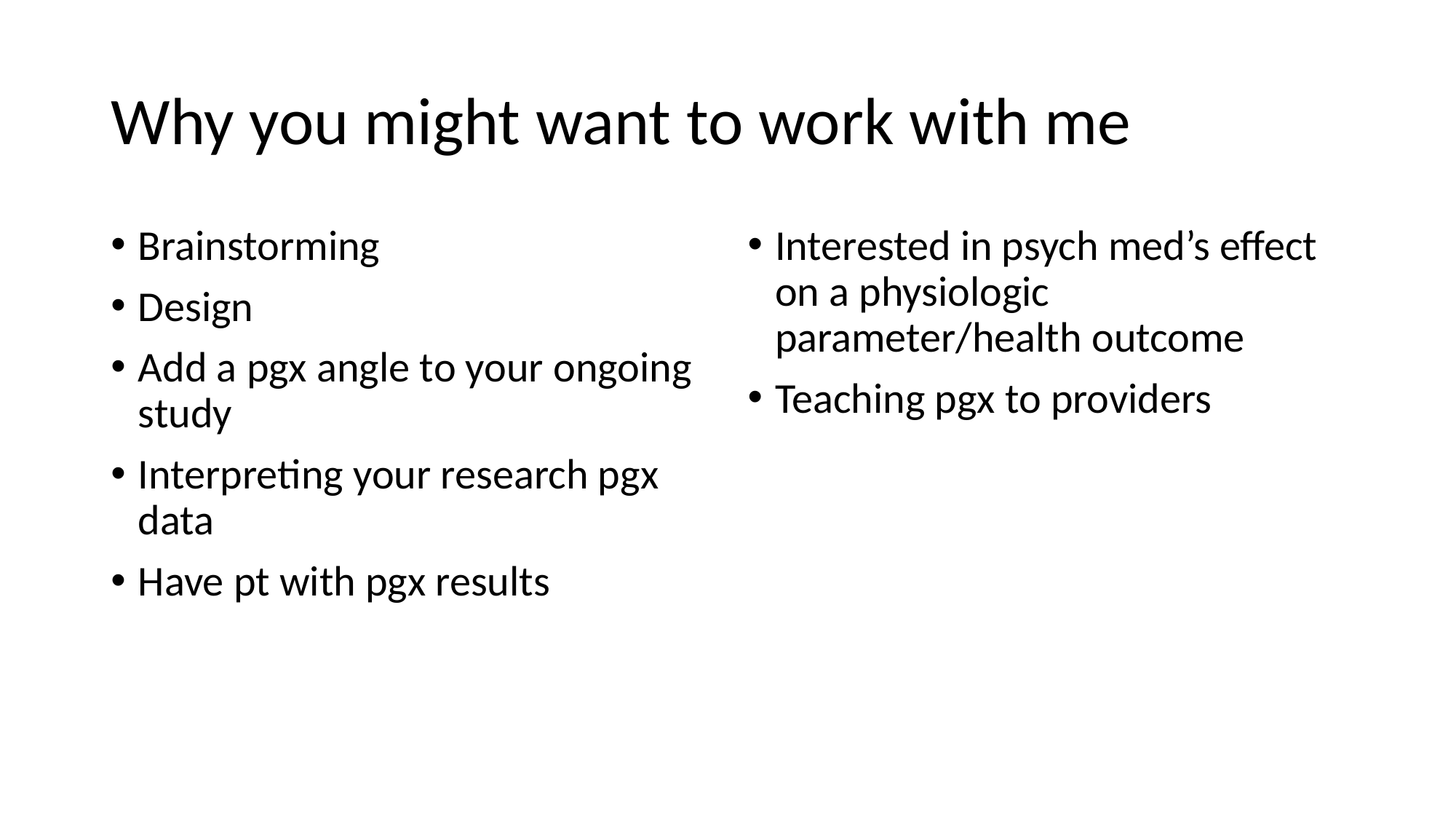

# Why you might want to work with me
Brainstorming
Design
Add a pgx angle to your ongoing study
Interpreting your research pgx data
Have pt with pgx results
Interested in psych med’s effect on a physiologic parameter/health outcome
Teaching pgx to providers